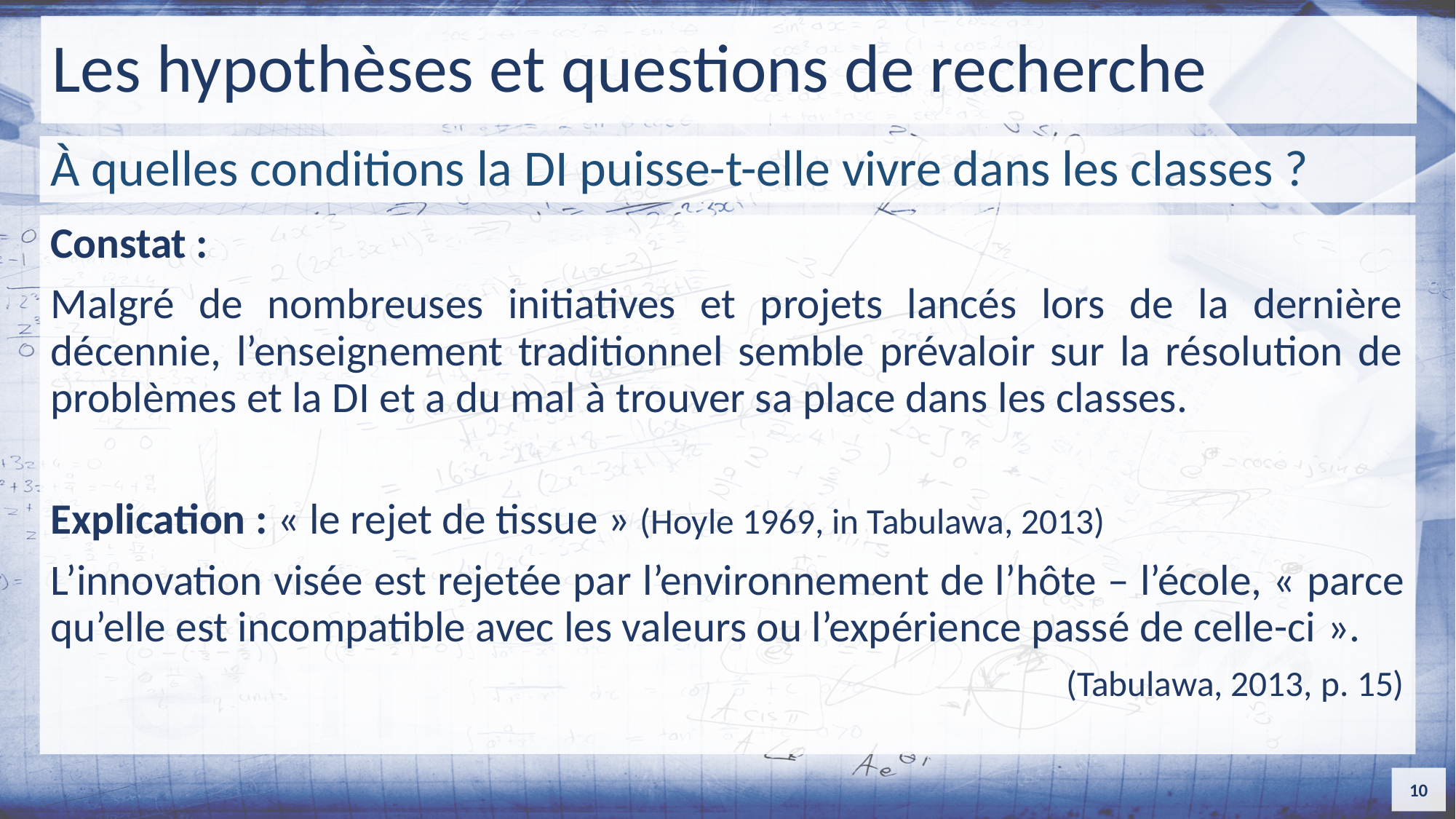

# Les hypothèses et questions de recherche
À quelles conditions la DI puisse-t-elle vivre dans les classes ?
Constat :
Malgré de nombreuses initiatives et projets lancés lors de la dernière décennie, l’enseignement traditionnel semble prévaloir sur la résolution de problèmes et la DI et a du mal à trouver sa place dans les classes.

Explication : « le rejet de tissue » (Hoyle 1969, in Tabulawa, 2013)
L’innovation visée est rejetée par l’environnement de l’hôte – l’école, « parce qu’elle est incompatible avec les valeurs ou l’expérience passé de celle-ci ».
(Tabulawa, 2013, p. 15)
10